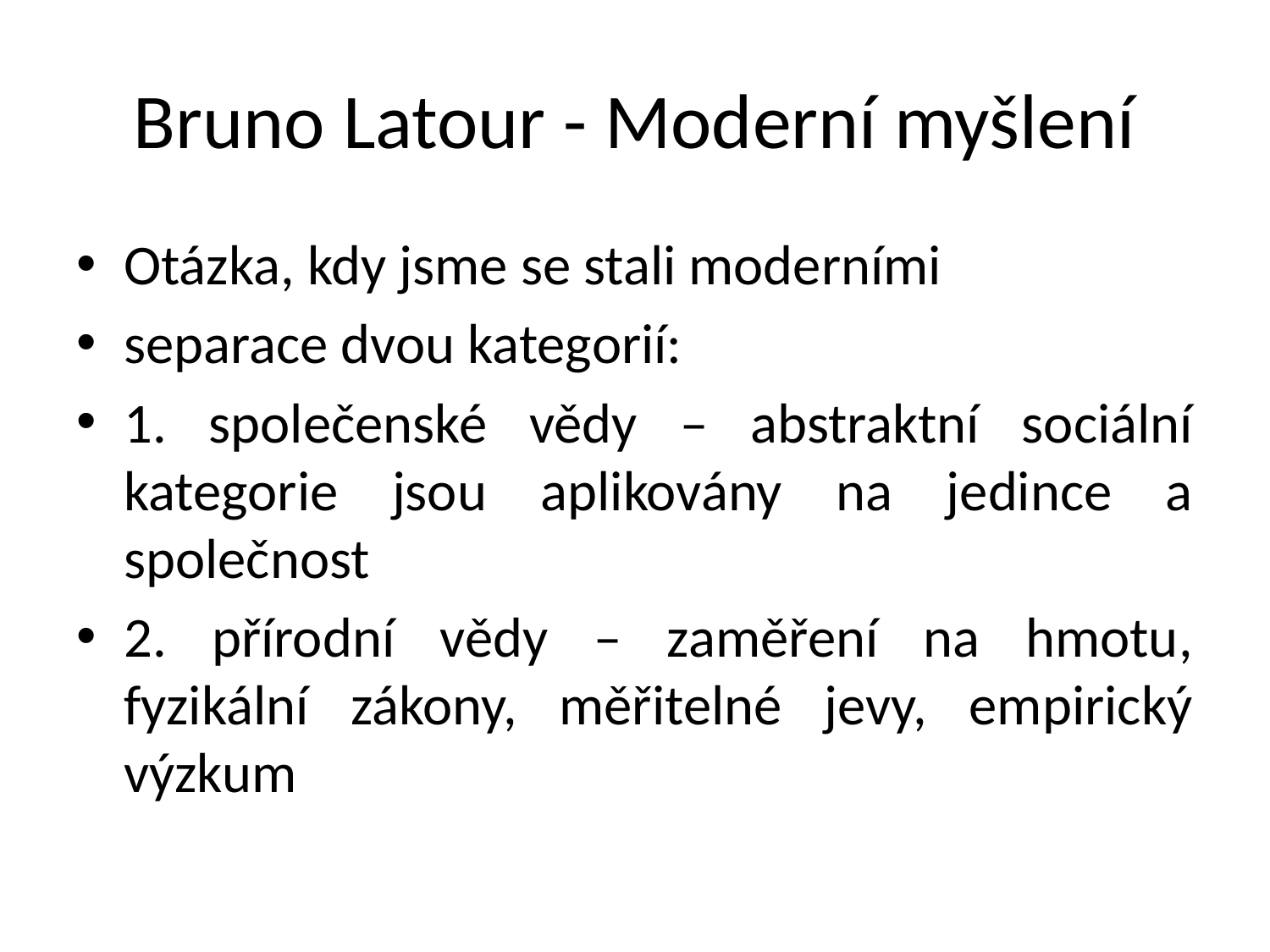

# Bruno Latour - Moderní myšlení
Otázka, kdy jsme se stali moderními
separace dvou kategorií:
1. společenské vědy – abstraktní sociální kategorie jsou aplikovány na jedince a společnost
2. přírodní vědy – zaměření na hmotu, fyzikální zákony, měřitelné jevy, empirický výzkum